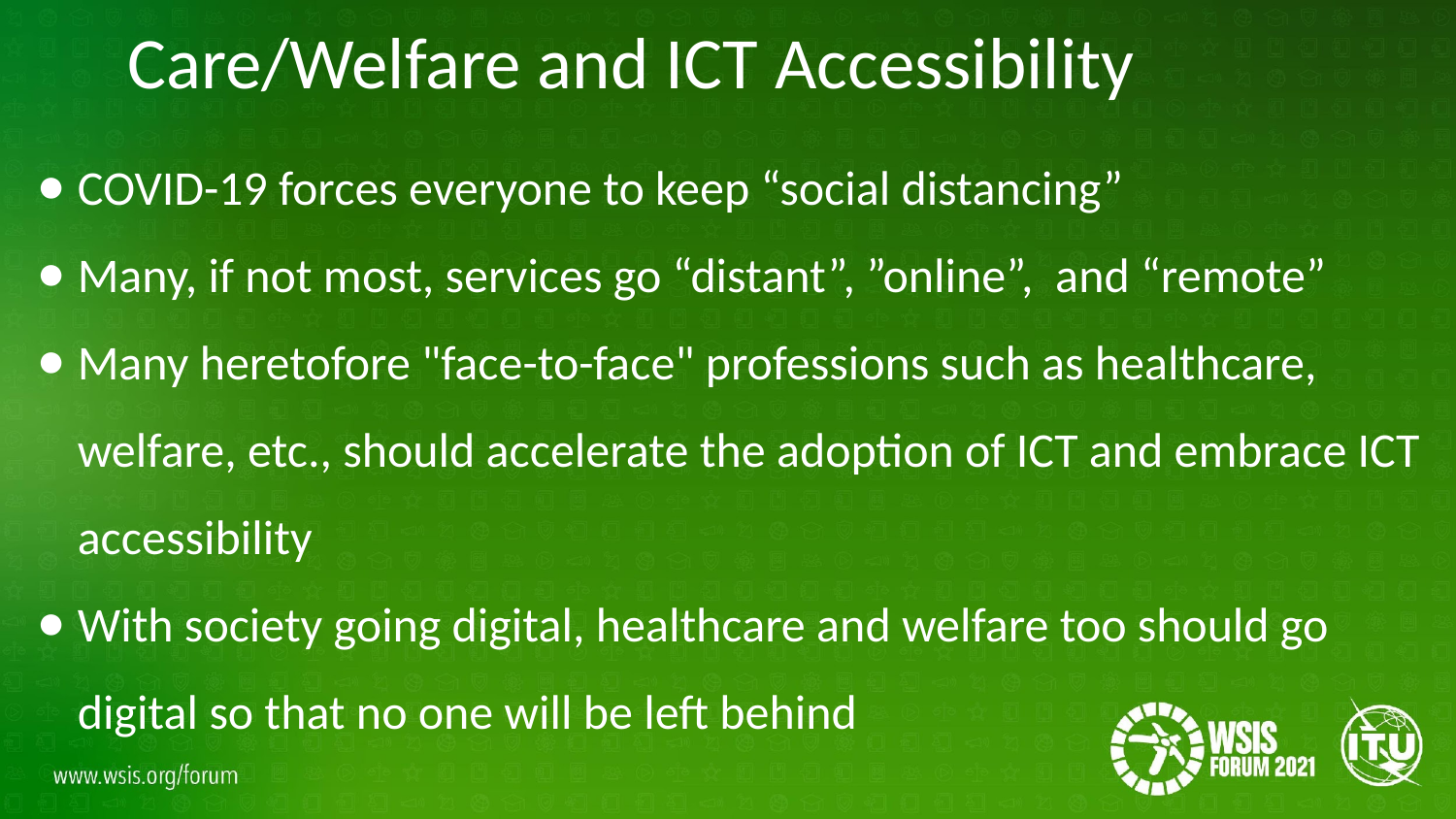

# Care/Welfare and ICT Accessibility
COVID-19 forces everyone to keep “social distancing”
Many, if not most, services go “distant”, ”online”,  and “remote”
Many heretofore "face-to-face" professions such as healthcare, welfare, etc., should accelerate the adoption of ICT and embrace ICT accessibility
With society going digital, healthcare and welfare too should go digital so that no one will be left behind